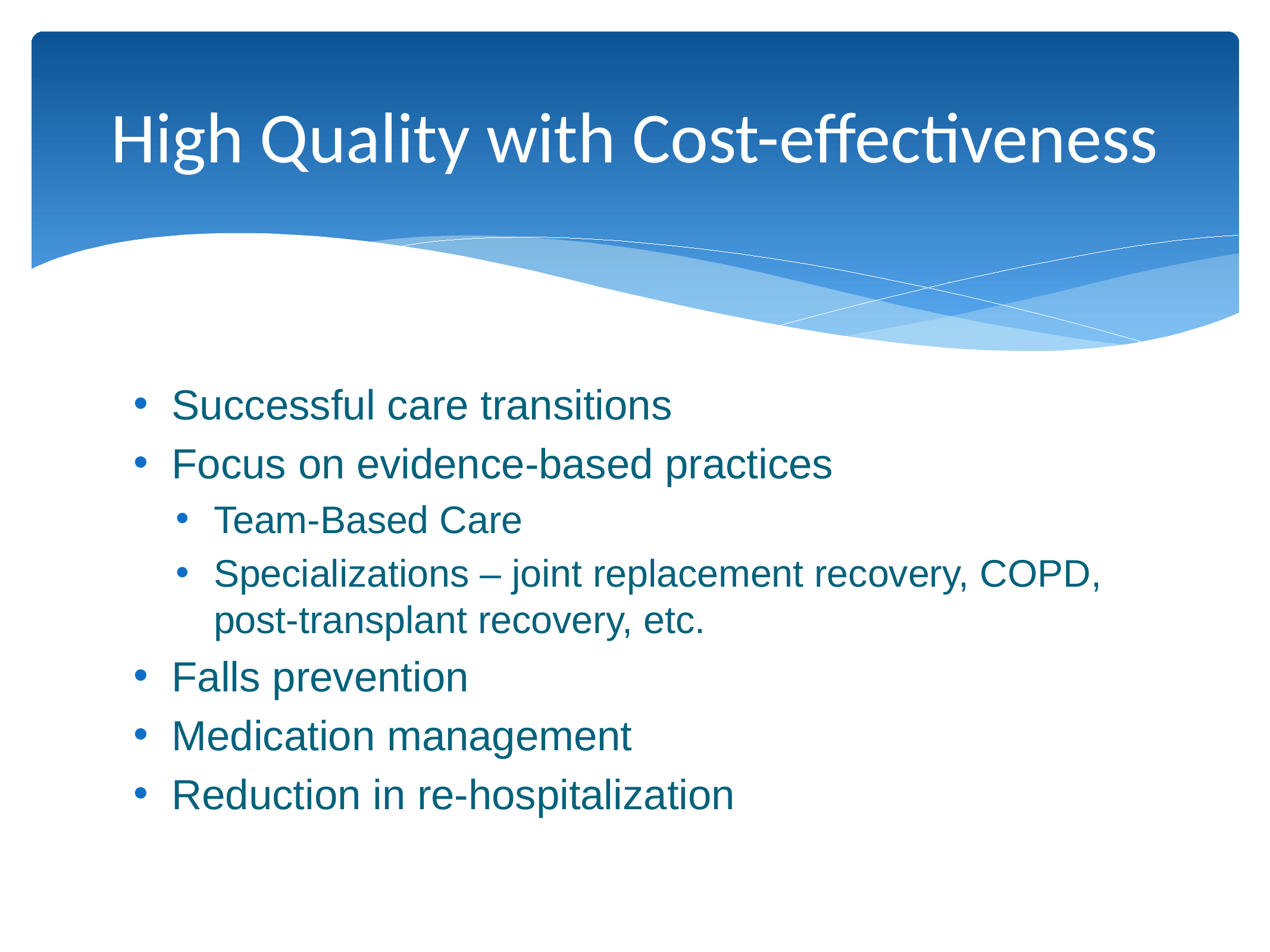

# High Quality with Cost-effectiveness
Successful care transitions
Focus on evidence-based practices
Team-Based Care
Specializations – joint replacement recovery, COPD, post-transplant recovery, etc.
Falls prevention
Medication management
Reduction in re-hospitalization